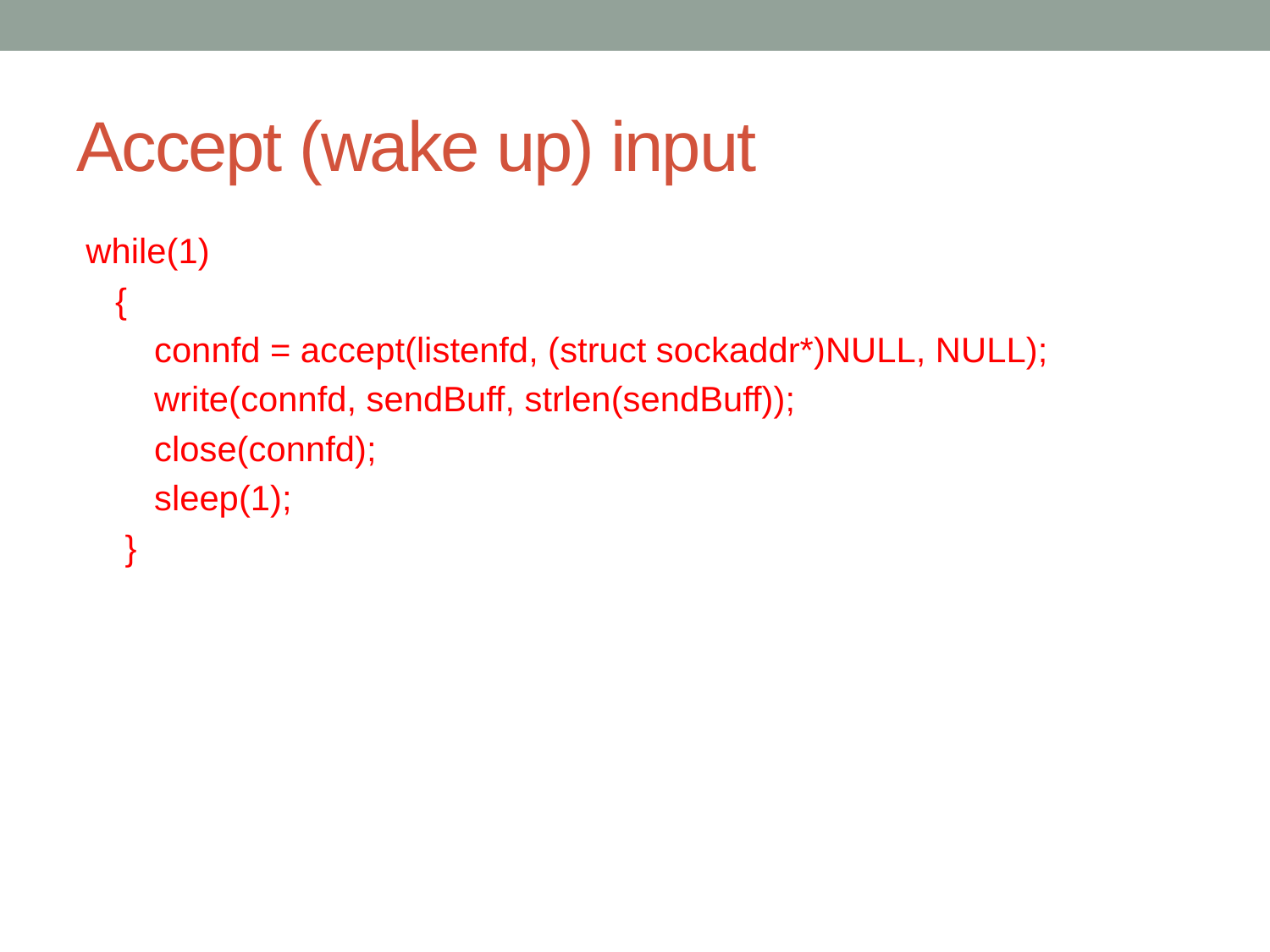

# Accept (wake up) input
 while(1)
    {
        connfd = accept(listenfd, (struct sockaddr*)NULL, NULL);
        write(connfd, sendBuff, strlen(sendBuff));
        close(connfd);
        sleep(1);
     }